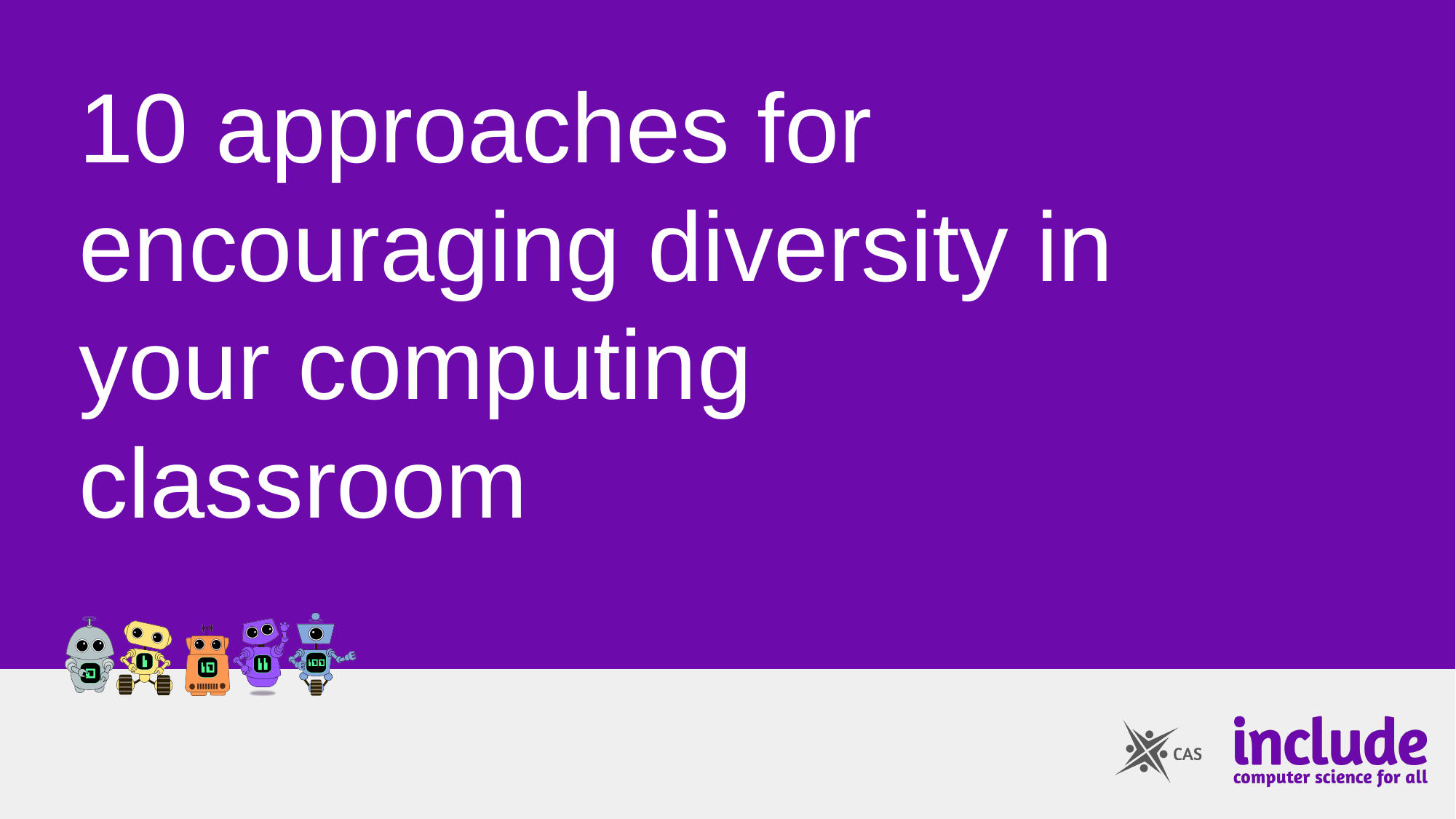

# 10 approaches for encouraging diversity in your computing classroom